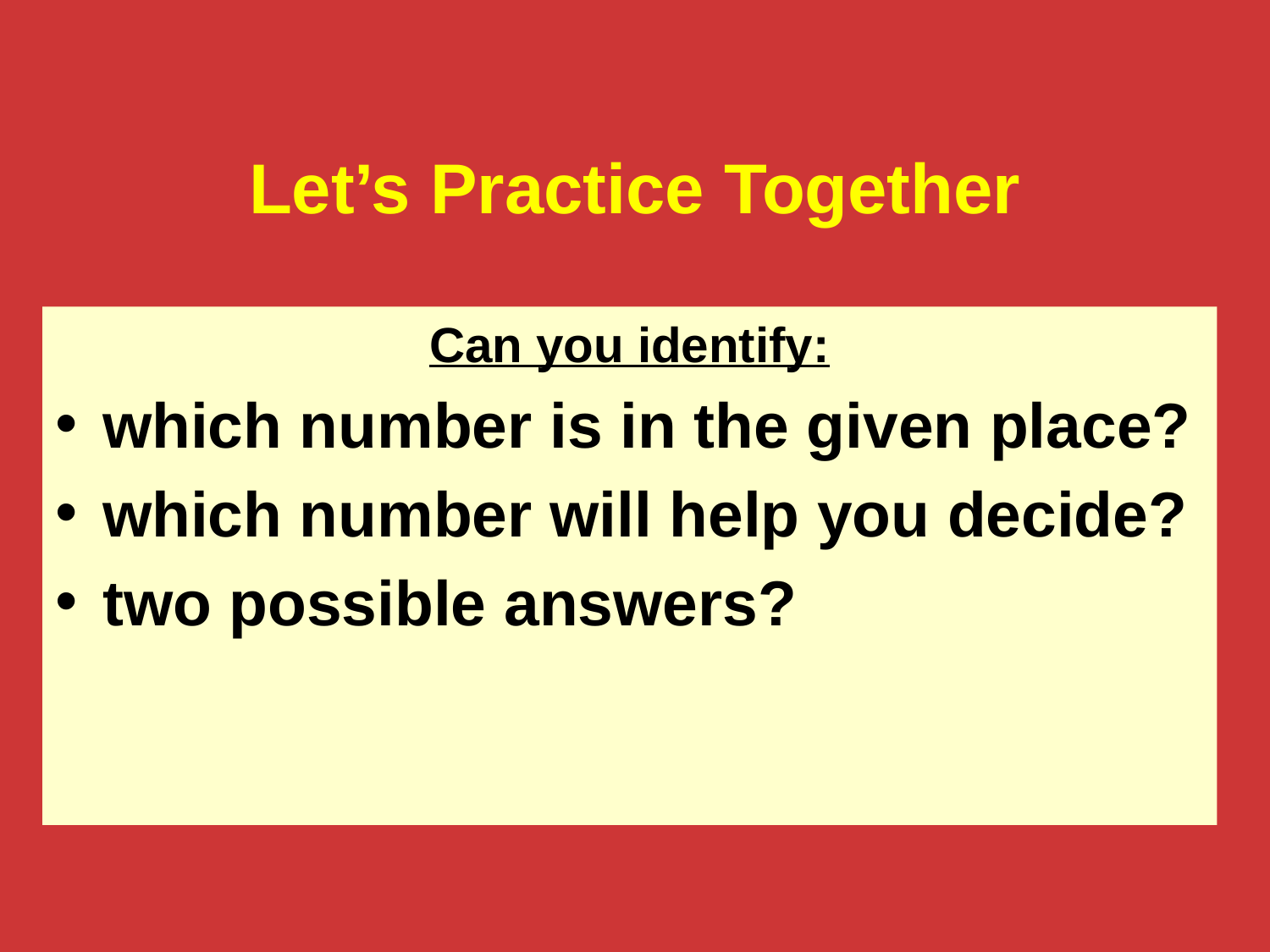

# Let’s Practice Together
Can you identify:
which number is in the given place?
which number will help you decide?
two possible answers?